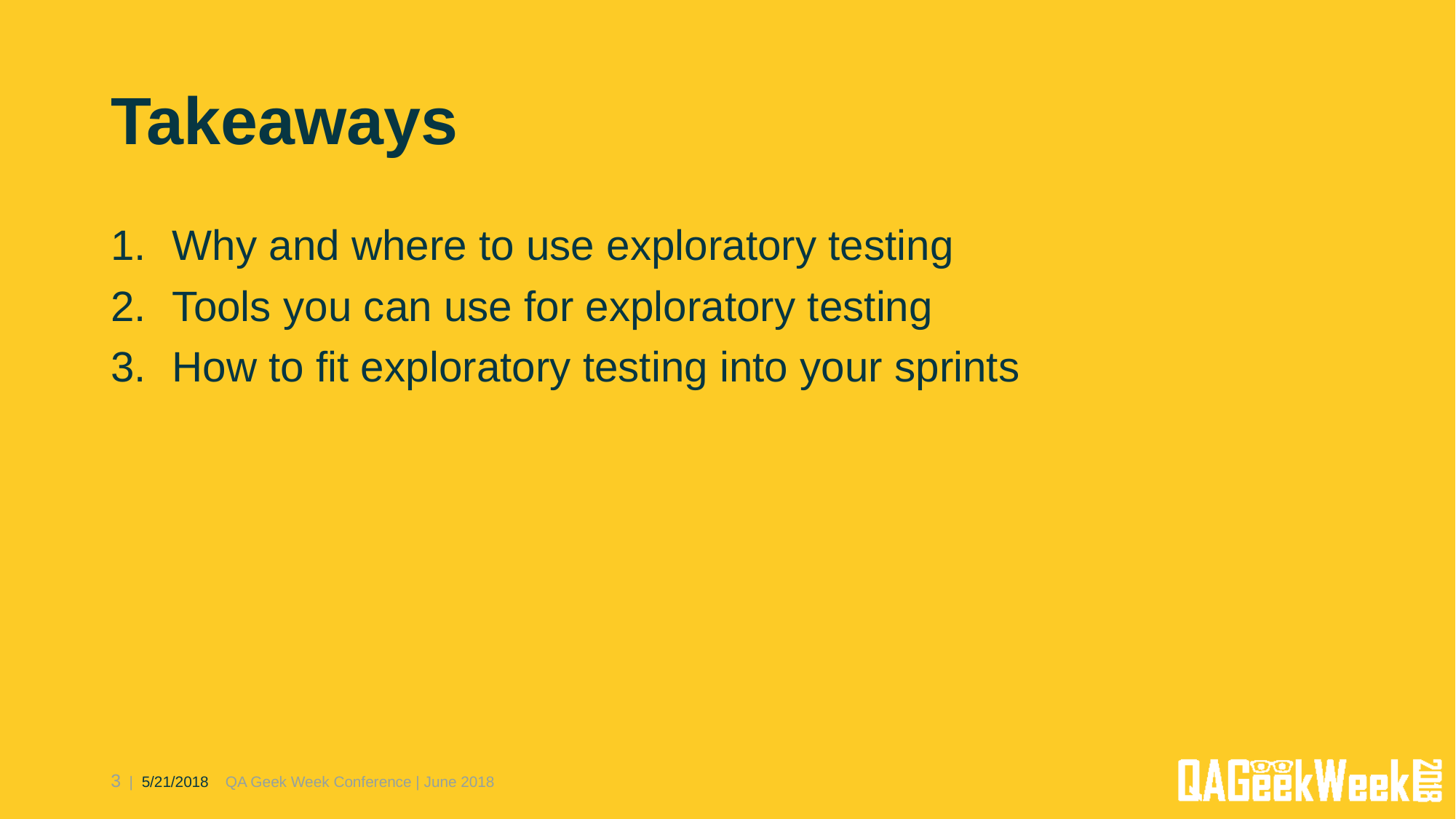

# Takeaways
Why and where to use exploratory testing
Tools you can use for exploratory testing
How to fit exploratory testing into your sprints